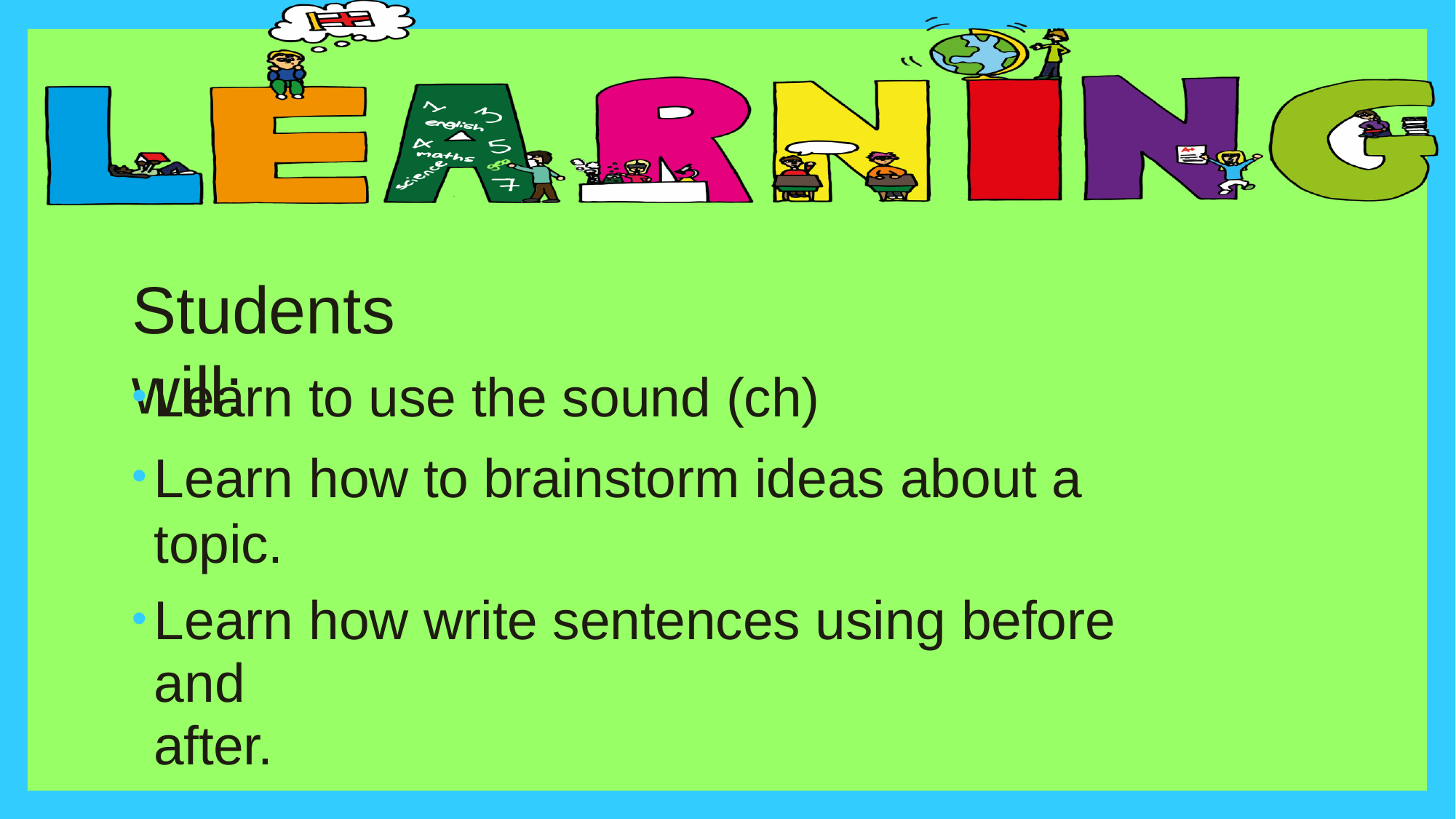

# Students will:
Learn to use the sound (ch)
Learn how to brainstorm ideas about a topic.
Learn how write sentences using before and
after.